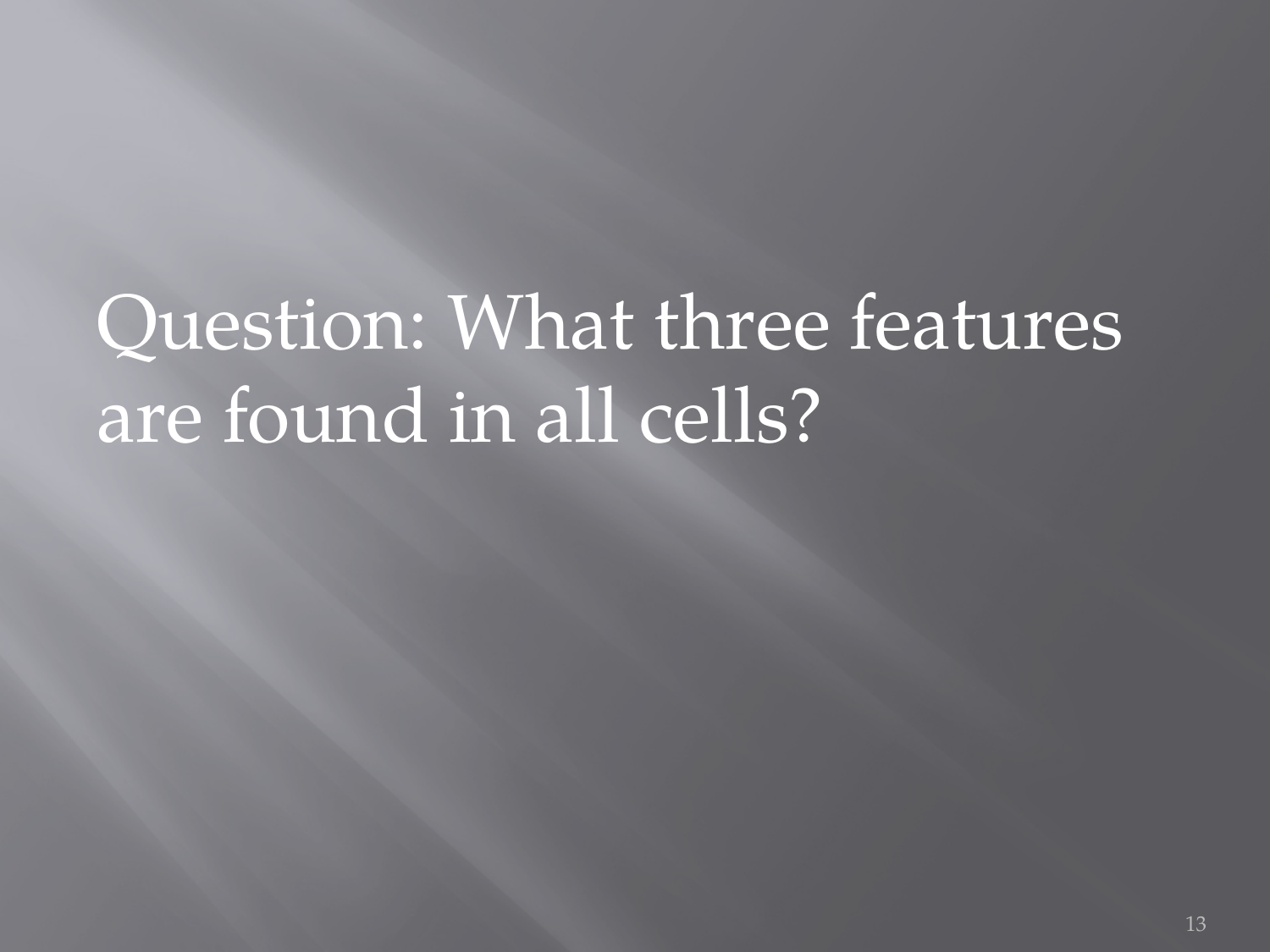

Question: What three features are found in all cells?
13